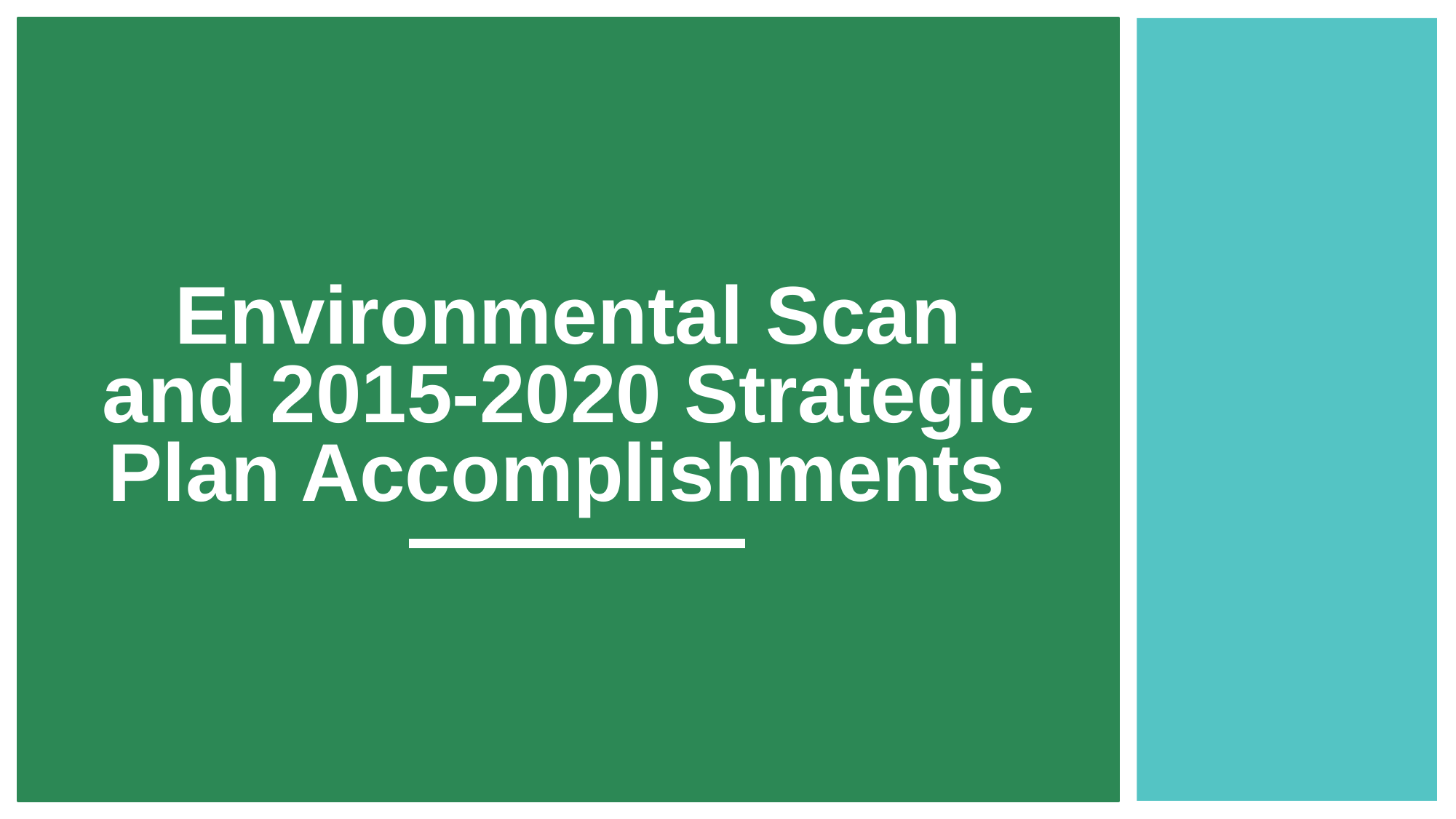

Environmental Scan and 2015-2020 Strategic Plan Accomplishments